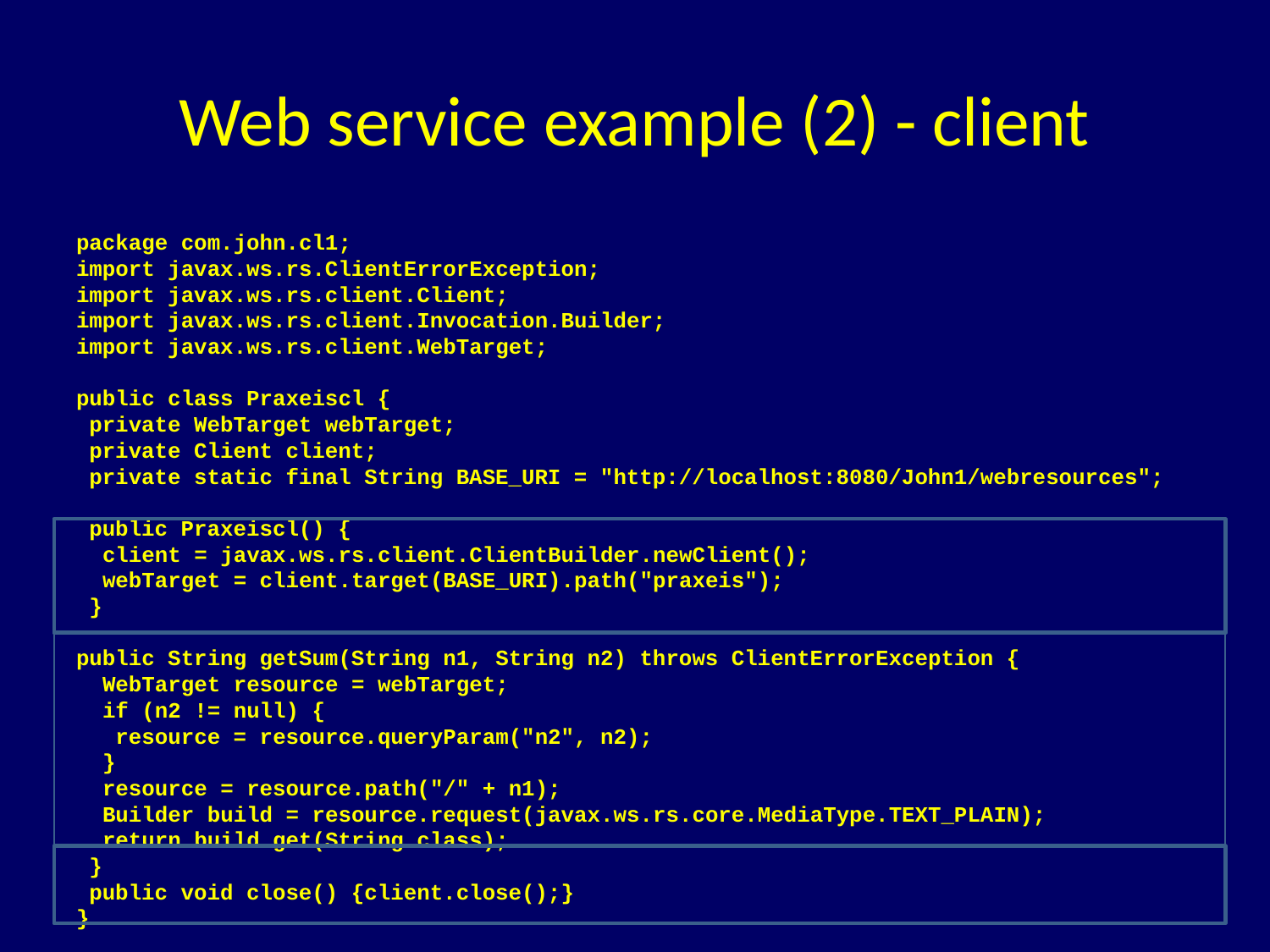

# Web service example (2) - client
package com.john.cl1;
import javax.ws.rs.ClientErrorException;
import javax.ws.rs.client.Client;
import javax.ws.rs.client.Invocation.Builder;
import javax.ws.rs.client.WebTarget;

public class Praxeiscl {
 private WebTarget webTarget;
 private Client client;
 private static final String BASE_URI = "http://localhost:8080/John1/webresources";

 public Praxeiscl() {
  client = javax.ws.rs.client.ClientBuilder.newClient();
  webTarget = client.target(BASE_URI).path("praxeis");
 }

public String getSum(String n1, String n2) throws ClientErrorException {
  WebTarget resource = webTarget;
  if (n2 != null) {
   resource = resource.queryParam("n2", n2);
  }
  resource = resource.path("/" + n1);
  Builder build = resource.request(javax.ws.rs.core.MediaType.TEXT_PLAIN);
  return build.get(String.class);
 }
 public void close() {client.close();}
}